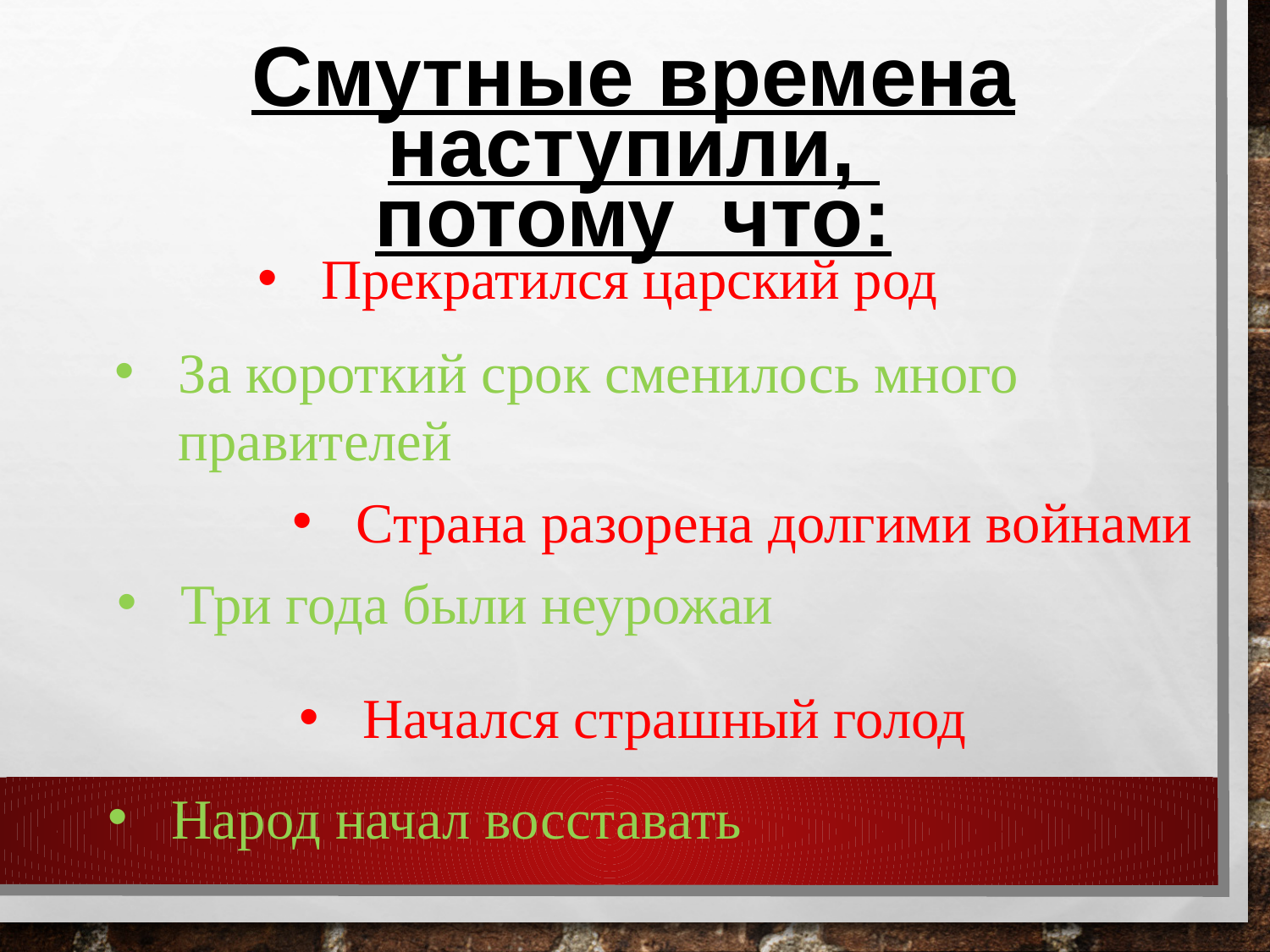

Смутные времена наступили,
потому  что:
Прекратился царский род
За короткий срок сменилось много правителей
Страна разорена долгими войнами
Три года были неурожаи
Начался страшный голод
Народ начал восставать